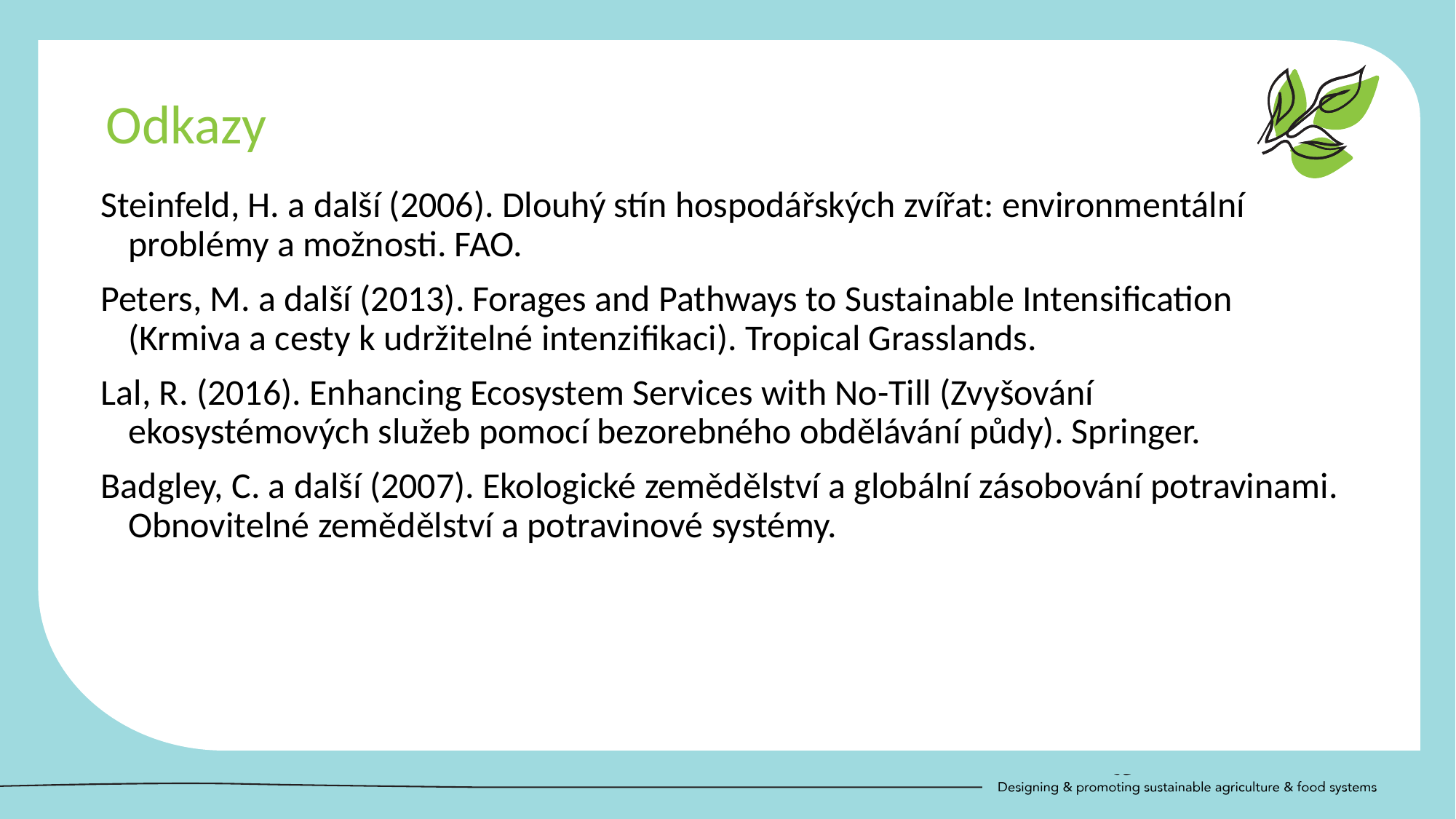

Odkazy

Steinfeld, H. a další (2006). Dlouhý stín hospodářských zvířat: environmentální problémy a možnosti. FAO.
Peters, M. a další (2013). Forages and Pathways to Sustainable Intensification (Krmiva a cesty k udržitelné intenzifikaci). Tropical Grasslands.
Lal, R. (2016). Enhancing Ecosystem Services with No-Till (Zvyšování ekosystémových služeb pomocí bezorebného obdělávání půdy). Springer.
Badgley, C. a další (2007). Ekologické zemědělství a globální zásobování potravinami. Obnovitelné zemědělství a potravinové systémy.